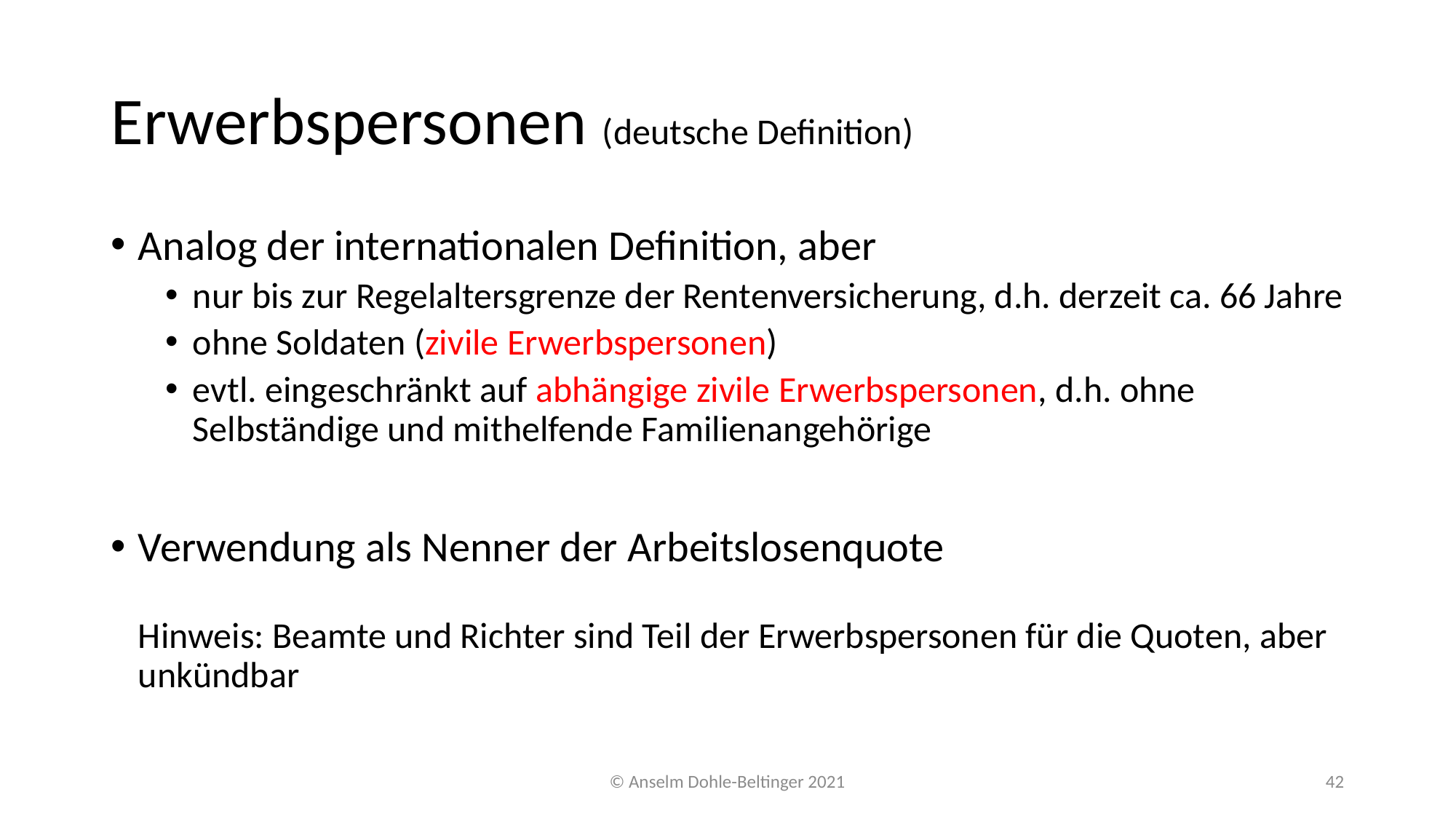

# Erwerbspersonen (deutsche Definition)
Analog der internationalen Definition, aber
nur bis zur Regelaltersgrenze der Rentenversicherung, d.h. derzeit ca. 66 Jahre
ohne Soldaten (zivile Erwerbspersonen)
evtl. eingeschränkt auf abhängige zivile Erwerbspersonen, d.h. ohne Selbständige und mithelfende Familienangehörige

Verwendung als Nenner der Arbeitslosenquote
Hinweis: Beamte und Richter sind Teil der Erwerbspersonen für die Quoten, aber unkündbar

© Anselm Dohle-Beltinger 2021
42